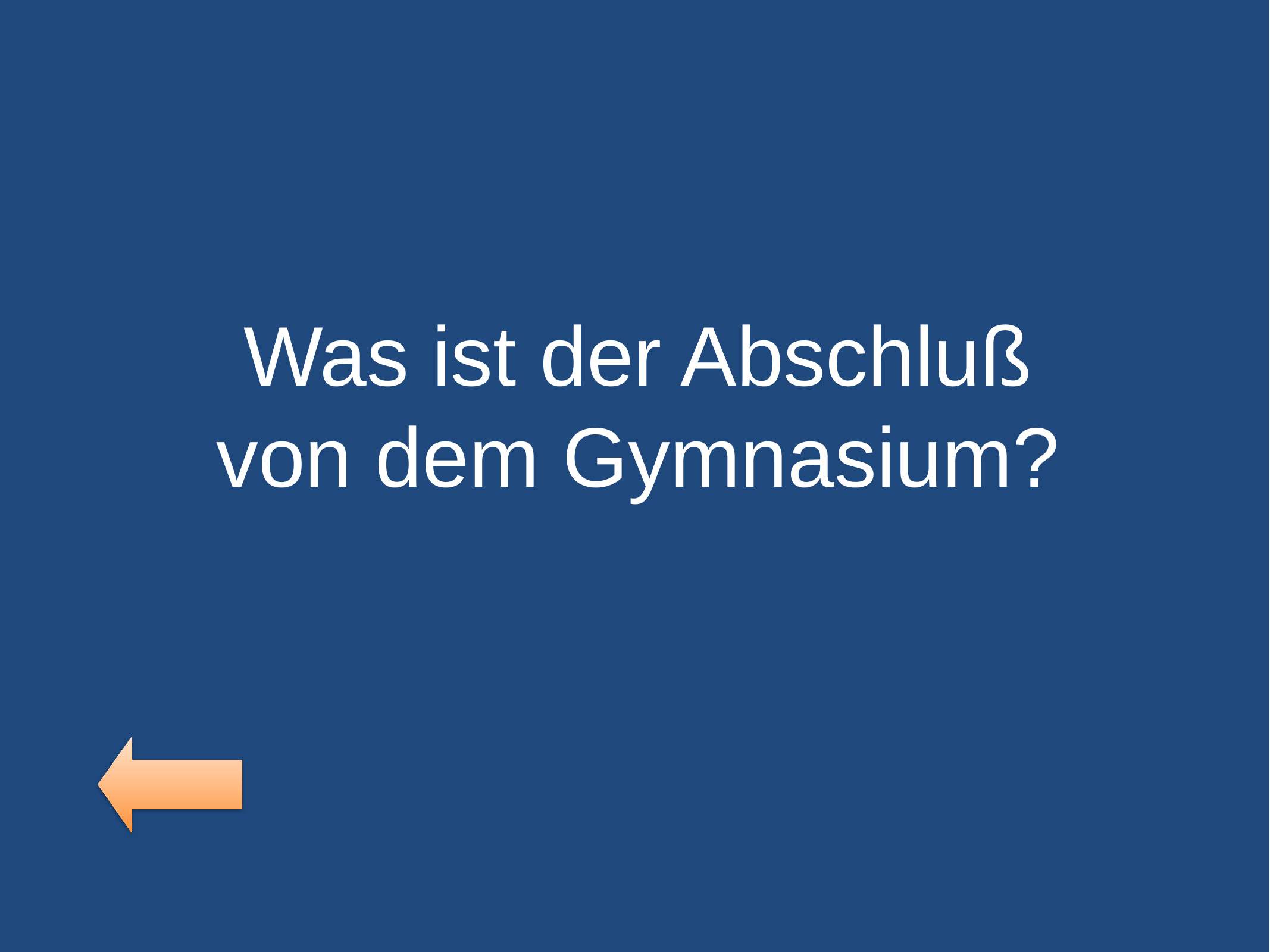

Was ist der Abschluß von dem Gymnasium?